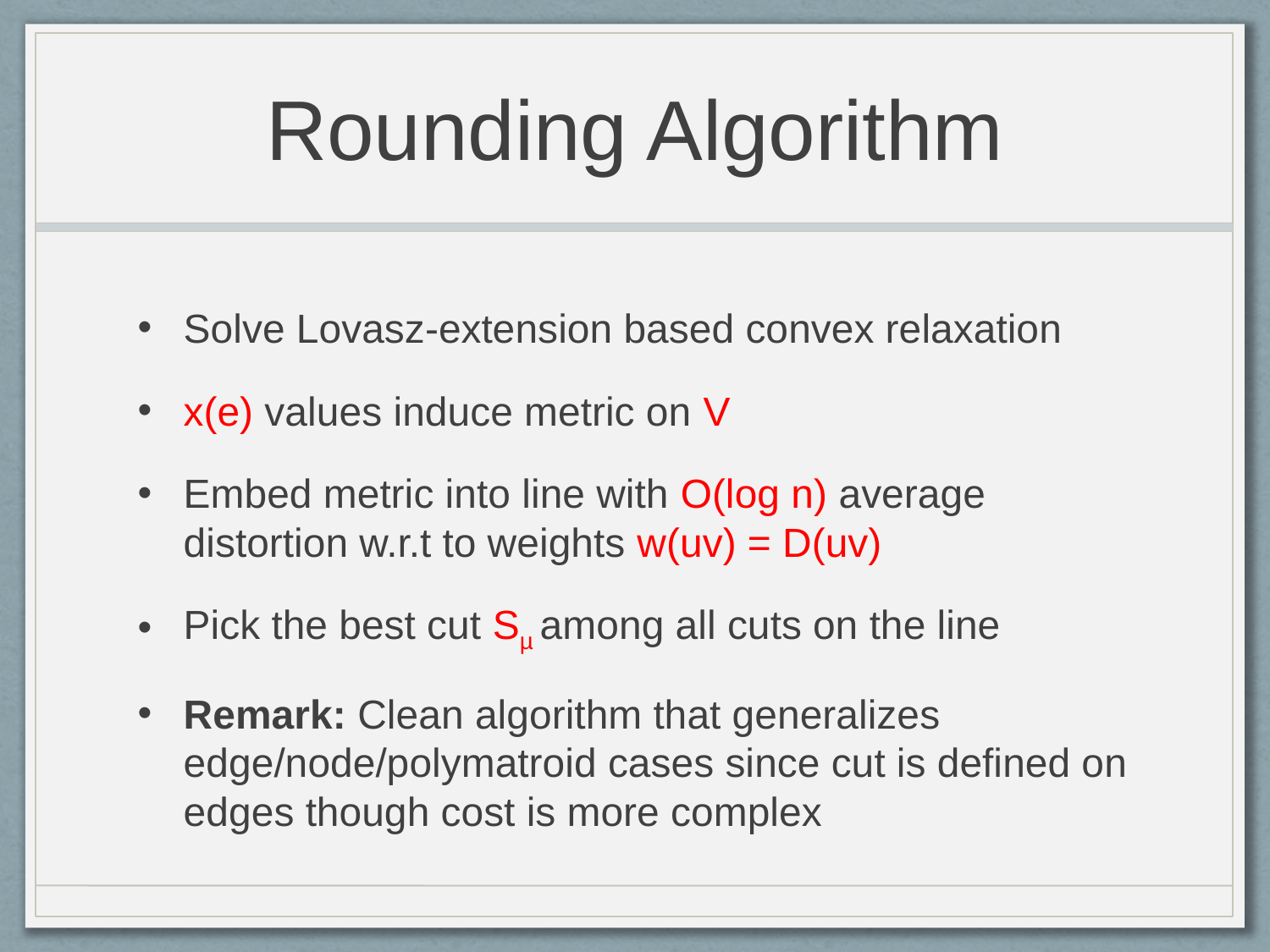

# Rounding Algorithm
Solve Lovasz-extension based convex relaxation
x(e) values induce metric on V
Embed metric into line with O(log n) average distortion w.r.t to weights w(uv) = D(uv)
Pick the best cut Sµ among all cuts on the line
Remark: Clean algorithm that generalizes edge/node/polymatroid cases since cut is defined on edges though cost is more complex